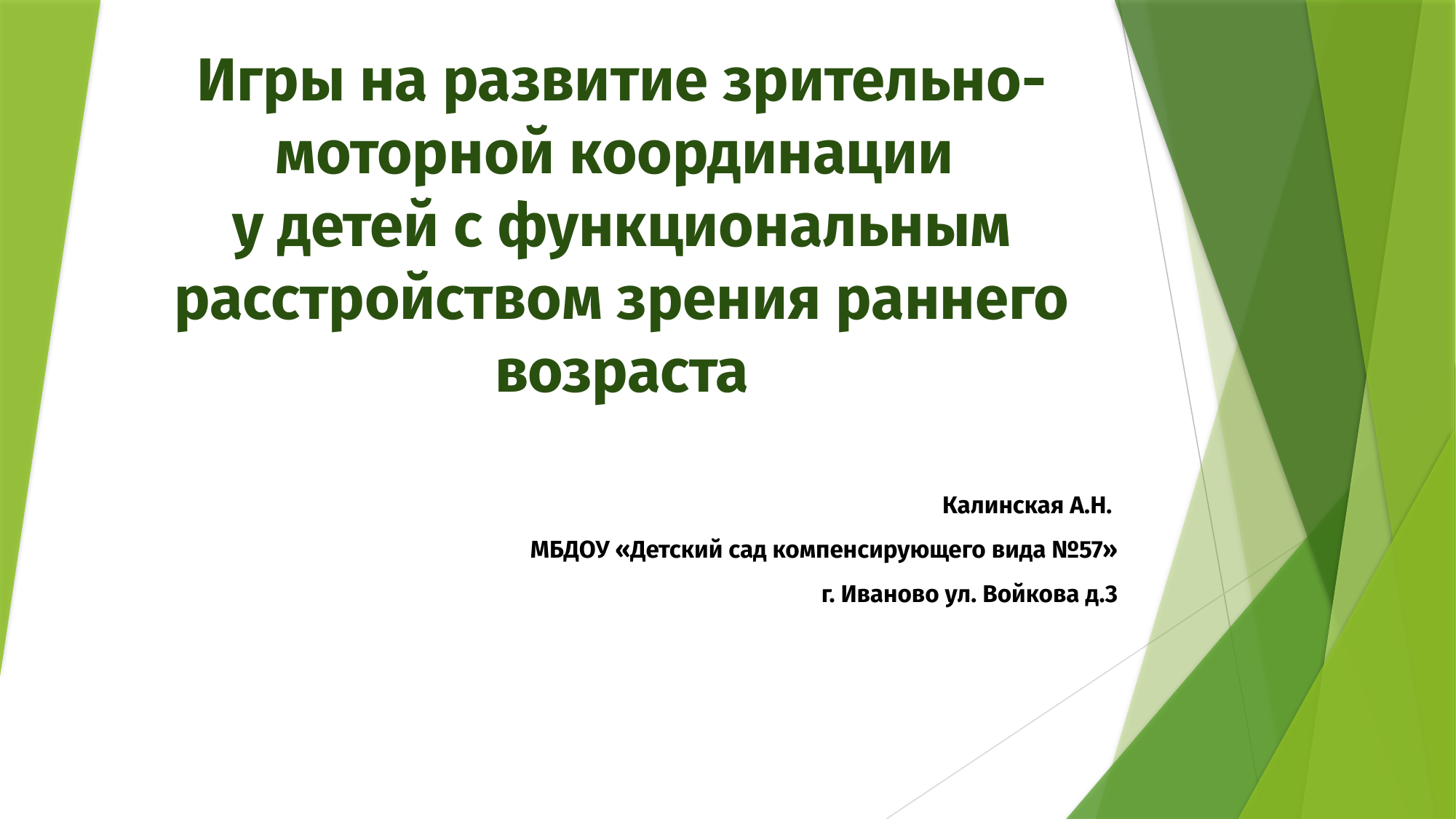

# Игры на развитие зрительно-моторной координации у детей с функциональным расстройством зрения раннего возраста

Калинская А.Н.
МБДОУ «Детский сад компенсирующего вида №57»
г. Иваново ул. Войкова д.3